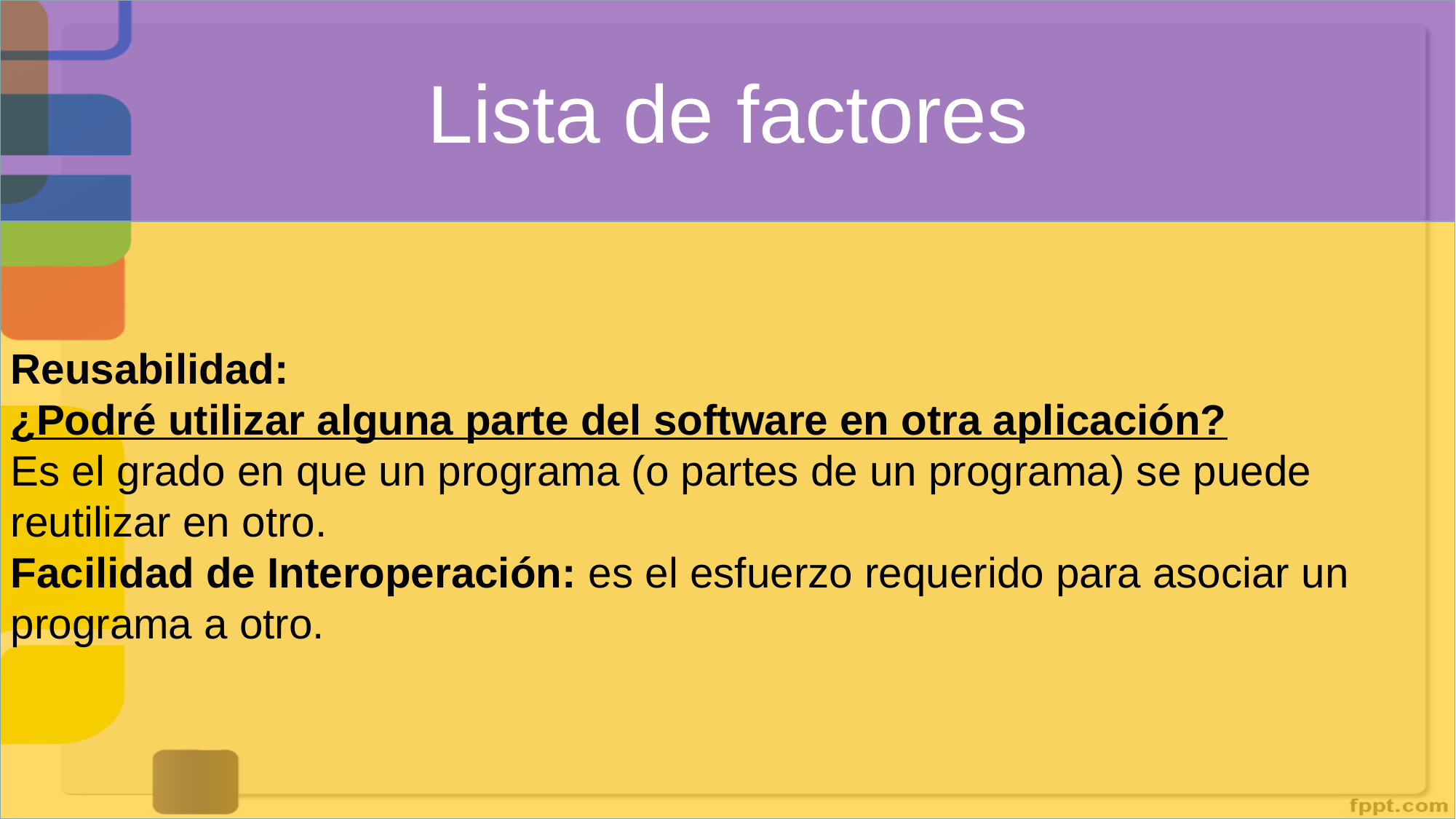

Lista de factores
Reusabilidad:
¿Podré utilizar alguna parte del software en otra aplicación?
Es el grado en que un programa (o partes de un programa) se puede reutilizar en otro.
Facilidad de Interoperación: es el esfuerzo requerido para asociar un programa a otro.